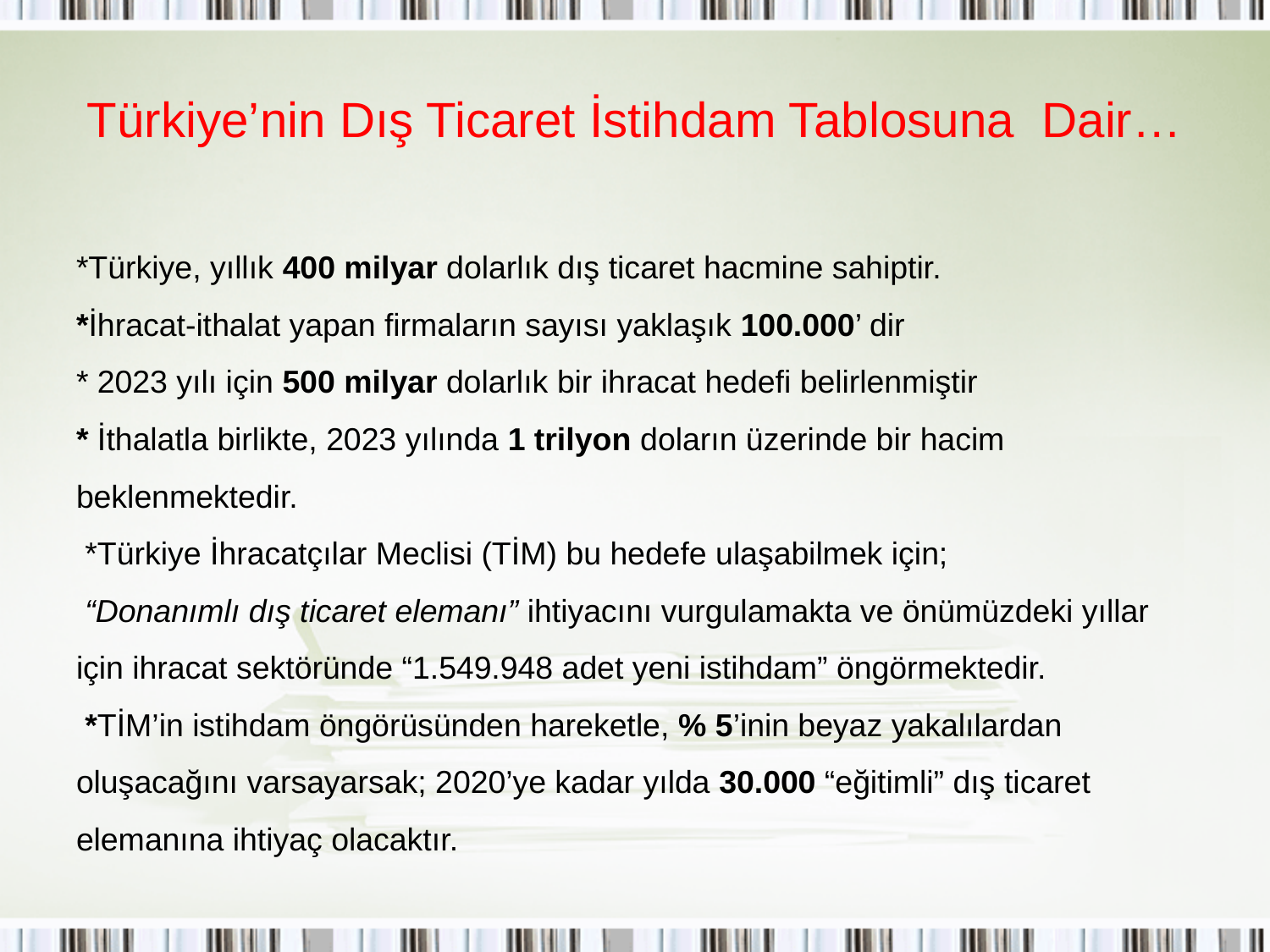

# Türkiye’nin Dış Ticaret İstihdam Tablosuna  Dair…
*Türkiye, yıllık 400 milyar dolarlık dış ticaret hacmine sahiptir.
*İhracat-ithalat yapan firmaların sayısı yaklaşık 100.000’ dir
* 2023 yılı için 500 milyar dolarlık bir ihracat hedefi belirlenmiştir
* İthalatla birlikte, 2023 yılında 1 trilyon doların üzerinde bir hacim beklenmektedir.
 *Türkiye İhracatçılar Meclisi (TİM) bu hedefe ulaşabilmek için;
 “Donanımlı dış ticaret elemanı” ihtiyacını vurgulamakta ve önümüzdeki yıllar için ihracat sektöründe “1.549.948 adet yeni istihdam” öngörmektedir.
 *TİM’in istihdam öngörüsünden hareketle, % 5’inin beyaz yakalılardan oluşacağını varsayarsak; 2020’ye kadar yılda 30.000 “eğitimli” dış ticaret elemanına ihtiyaç olacaktır.